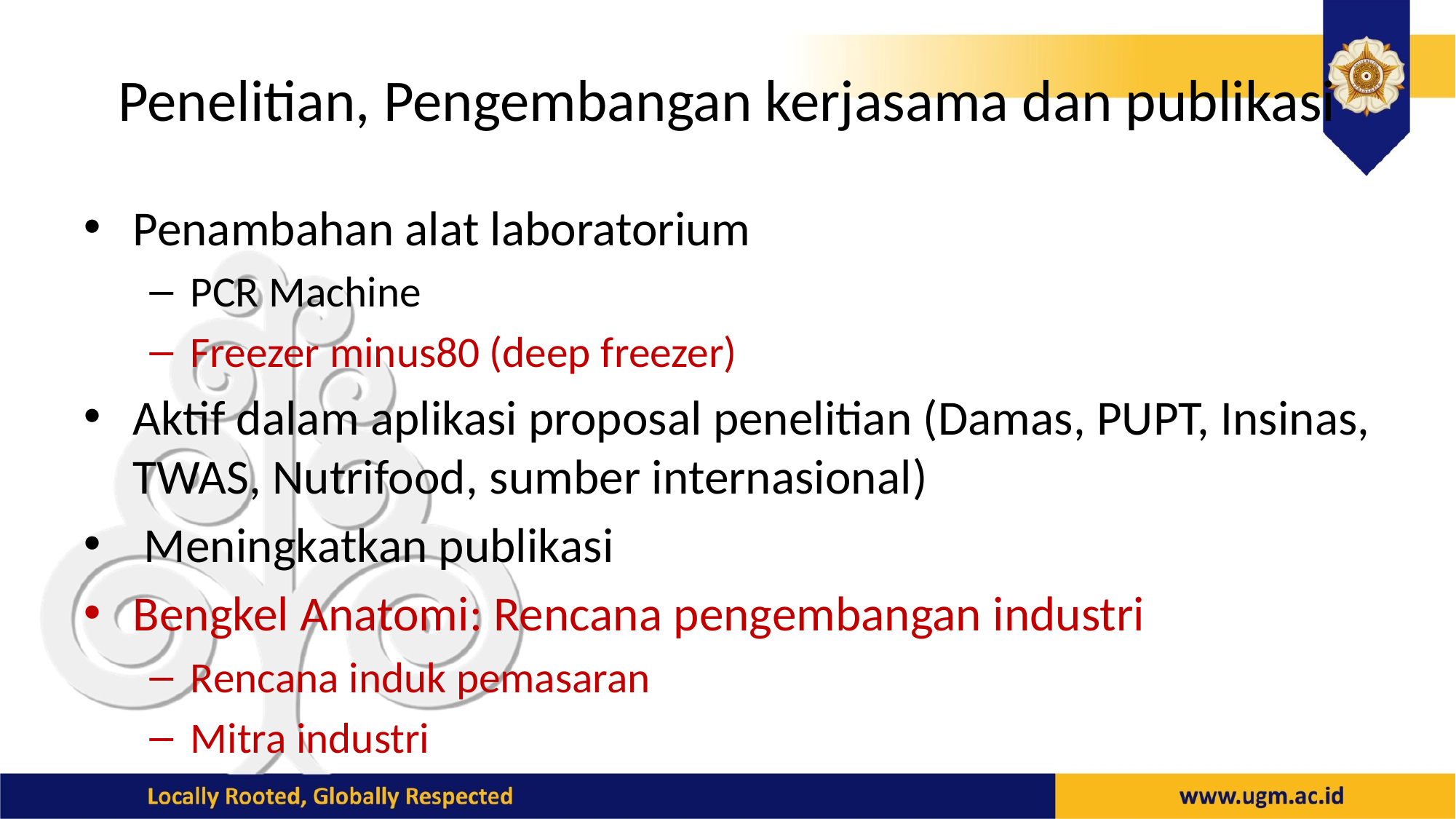

# Penelitian, Pengembangan kerjasama dan publikasi
Penambahan alat laboratorium
PCR Machine
Freezer minus80 (deep freezer)
Aktif dalam aplikasi proposal penelitian (Damas, PUPT, Insinas, TWAS, Nutrifood, sumber internasional)
 Meningkatkan publikasi
Bengkel Anatomi: Rencana pengembangan industri
Rencana induk pemasaran
Mitra industri